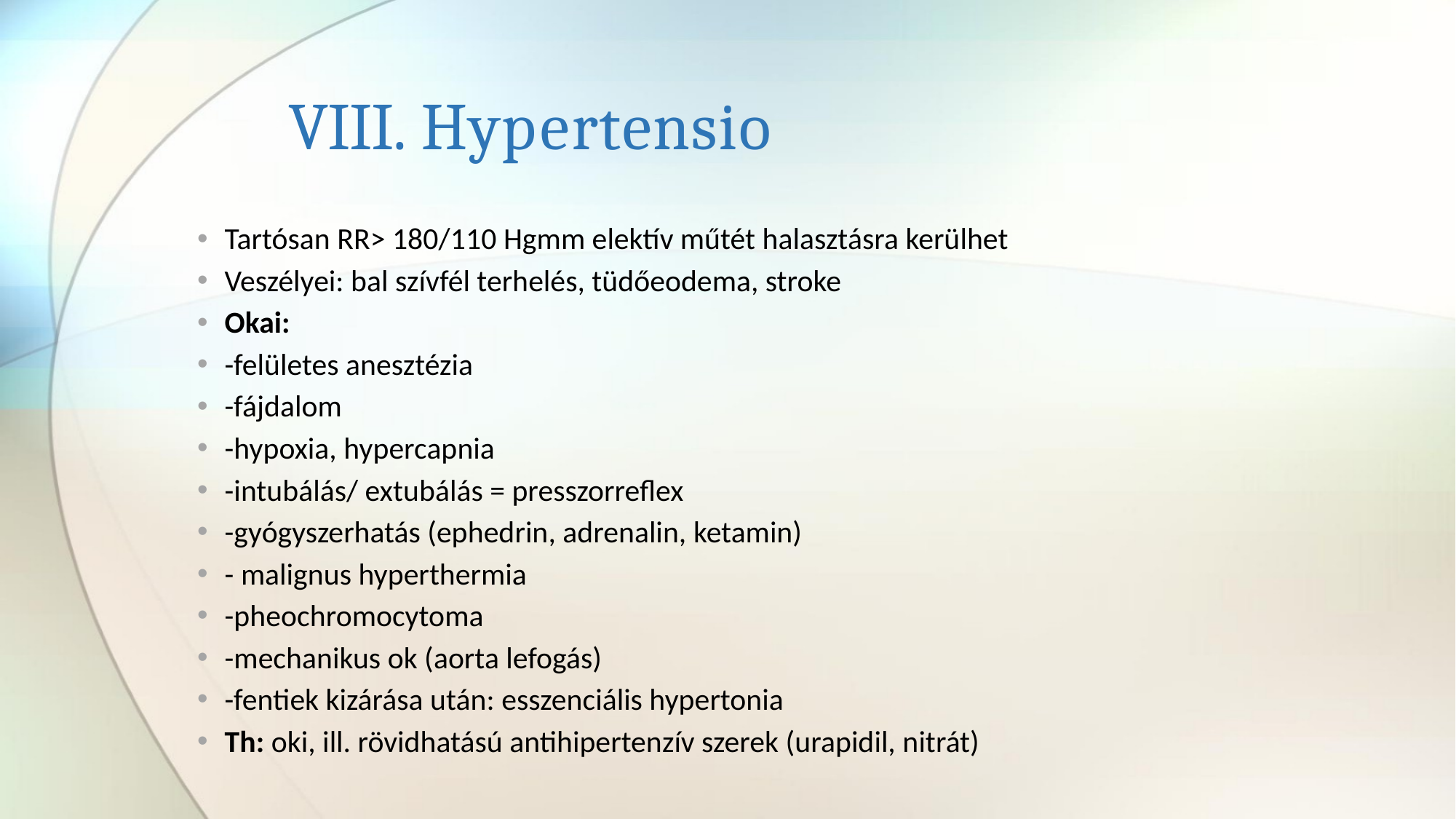

# VIII. Hypertensio
Tartósan RR> 180/110 Hgmm elektív műtét halasztásra kerülhet
Veszélyei: bal szívfél terhelés, tüdőeodema, stroke
Okai:
-felületes anesztézia
-fájdalom
-hypoxia, hypercapnia
-intubálás/ extubálás = presszorreflex
-gyógyszerhatás (ephedrin, adrenalin, ketamin)
- malignus hyperthermia
-pheochromocytoma
-mechanikus ok (aorta lefogás)
-fentiek kizárása után: esszenciális hypertonia
Th: oki, ill. rövidhatású antihipertenzív szerek (urapidil, nitrát)